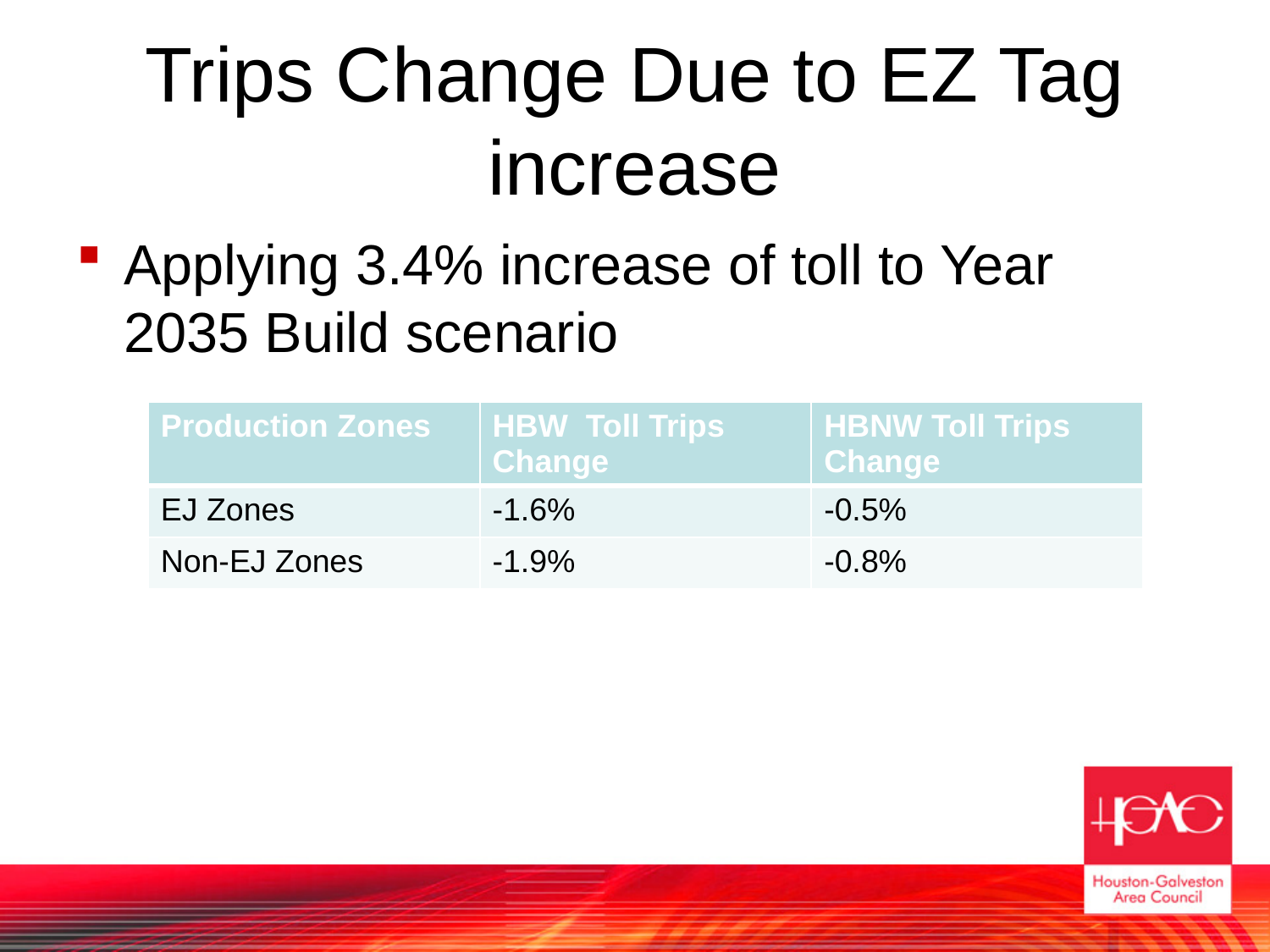

# Trips Change Due to EZ Tag increase
Applying 3.4% increase of toll to Year 2035 Build scenario

| Production Zones | HBW Toll Trips Change | HBNW Toll Trips Change |
| --- | --- | --- |
| EJ Zones | -1.6% | -0.5% |
| Non-EJ Zones | -1.9% | -0.8% |